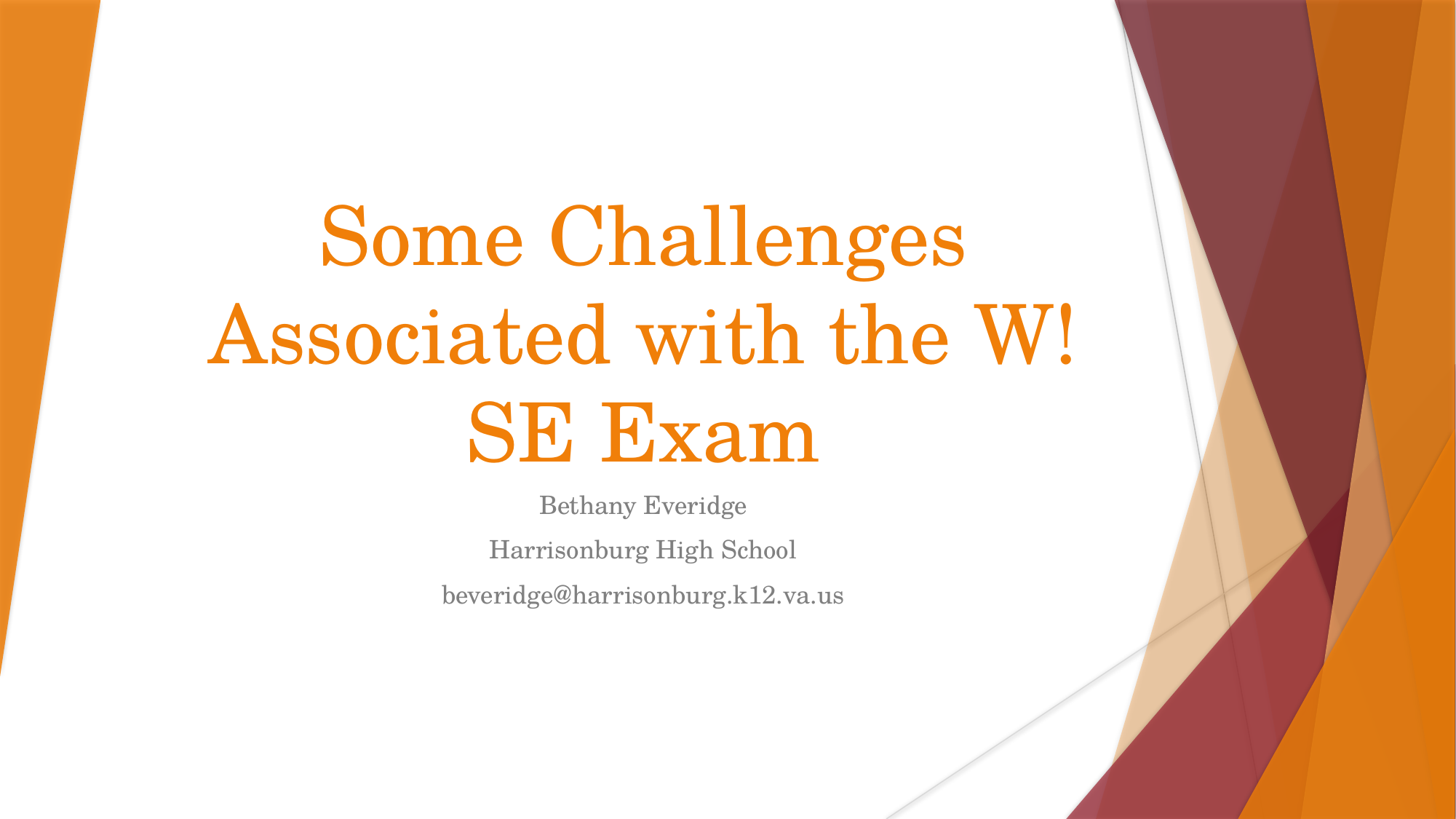

# Some Challenges Associated with the W!SE Exam
Bethany Everidge
Harrisonburg High School
beveridge@harrisonburg.k12.va.us